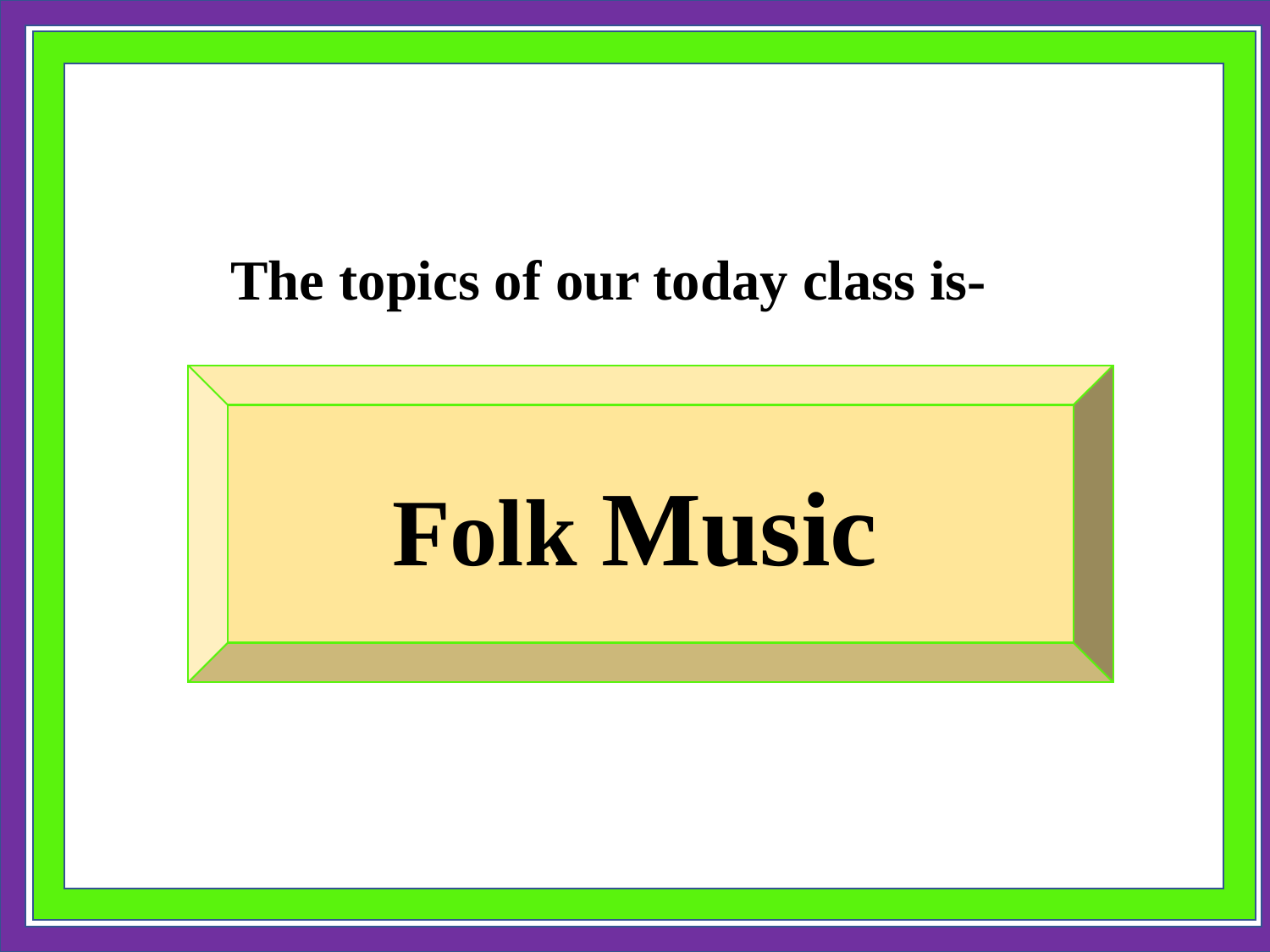

The topics of our today class is-

Folk Music